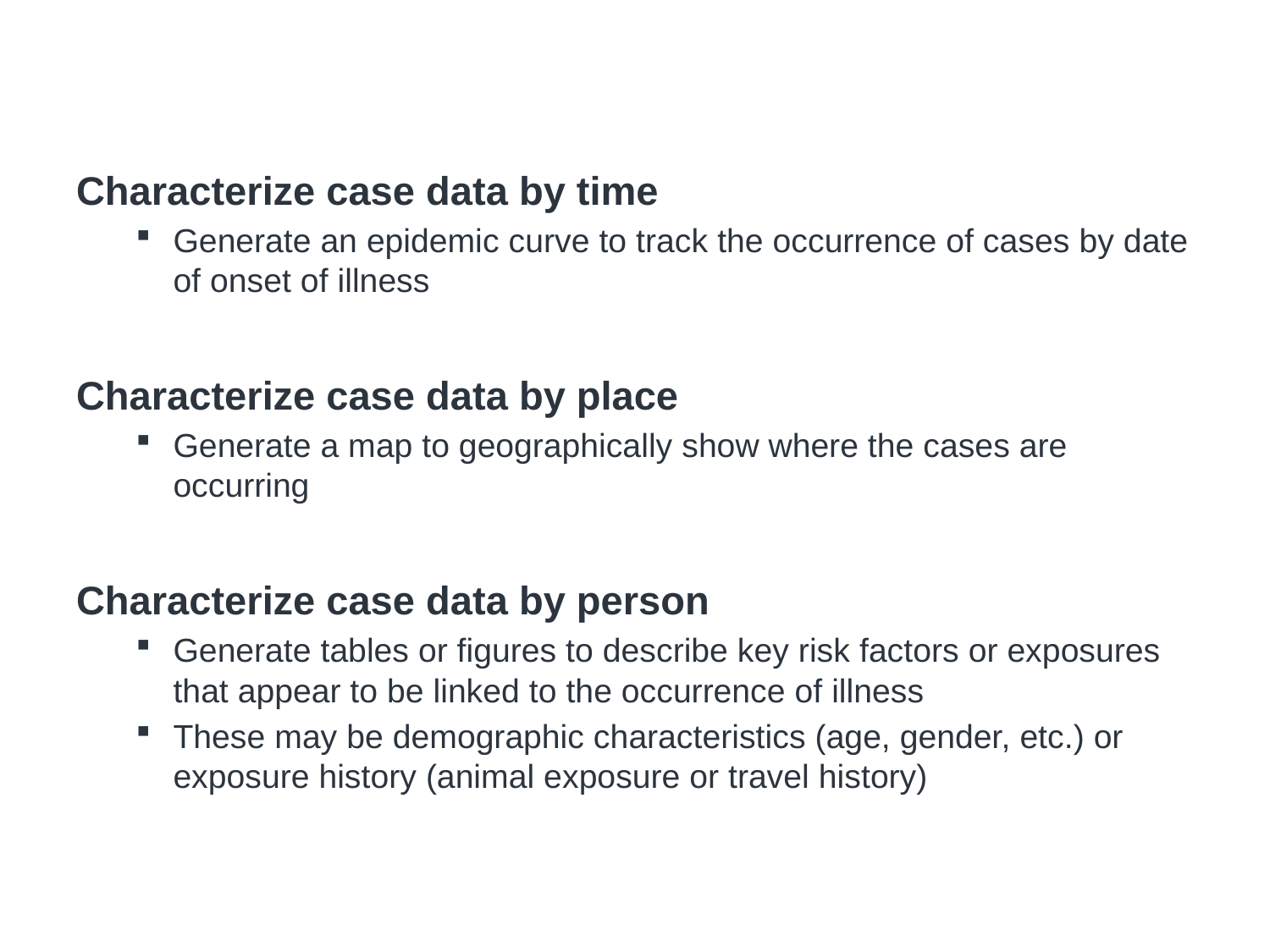

# Describe and Orient Data
Characterize case data by time
Generate an epidemic curve to track the occurrence of cases by date of onset of illness

Characterize case data by place
Generate a map to geographically show where the cases are occurring

Characterize case data by person
Generate tables or figures to describe key risk factors or exposures that appear to be linked to the occurrence of illness
These may be demographic characteristics (age, gender, etc.) or exposure history (animal exposure or travel history)